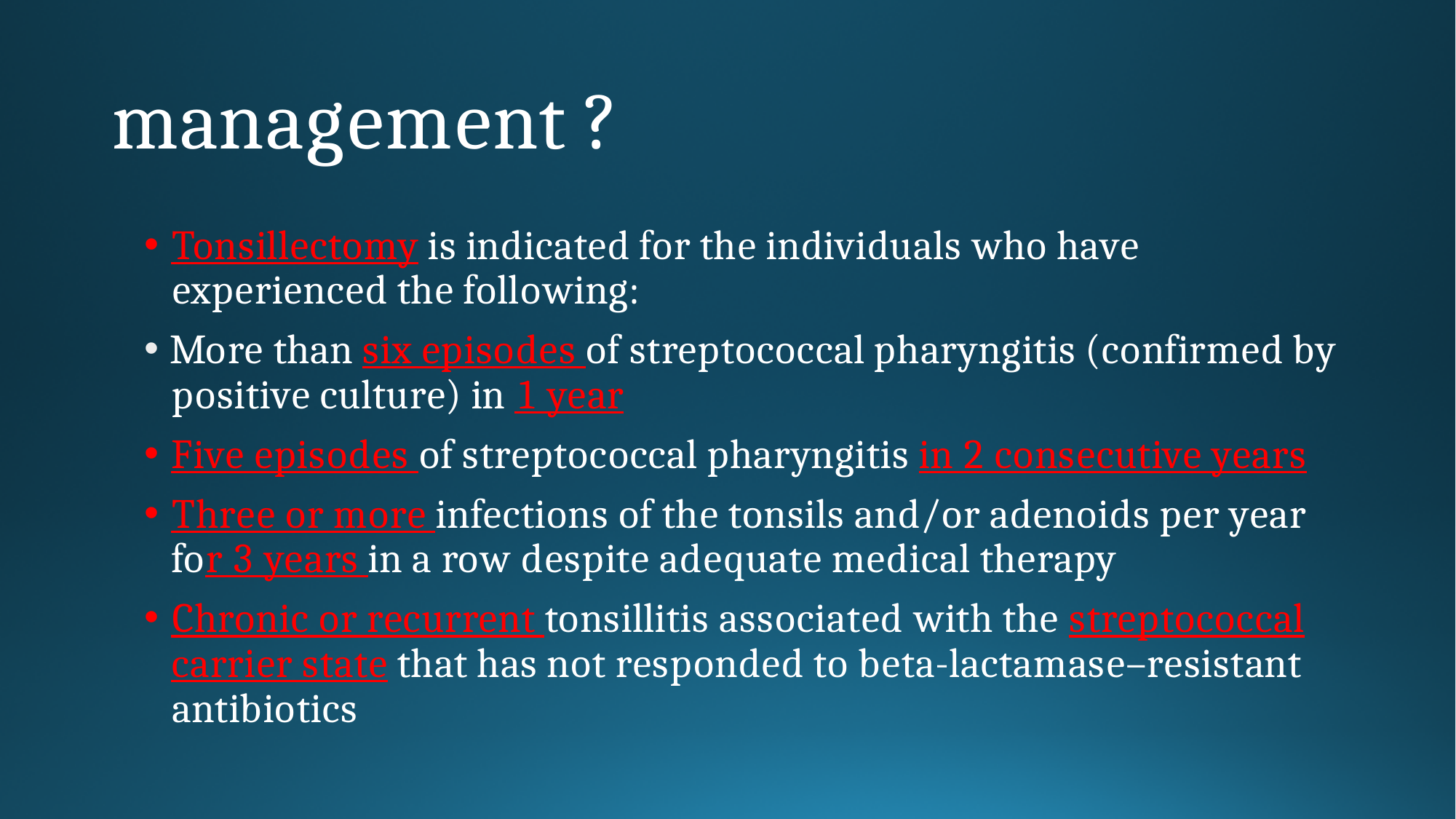

# management ?
Tonsillectomy is indicated for the individuals who have experienced the following:
More than six episodes of streptococcal pharyngitis (confirmed by positive culture) in 1 year
Five episodes of streptococcal pharyngitis in 2 consecutive years
Three or more infections of the tonsils and/or adenoids per year for 3 years in a row despite adequate medical therapy
Chronic or recurrent tonsillitis associated with the streptococcal carrier state that has not responded to beta-lactamase–resistant antibiotics